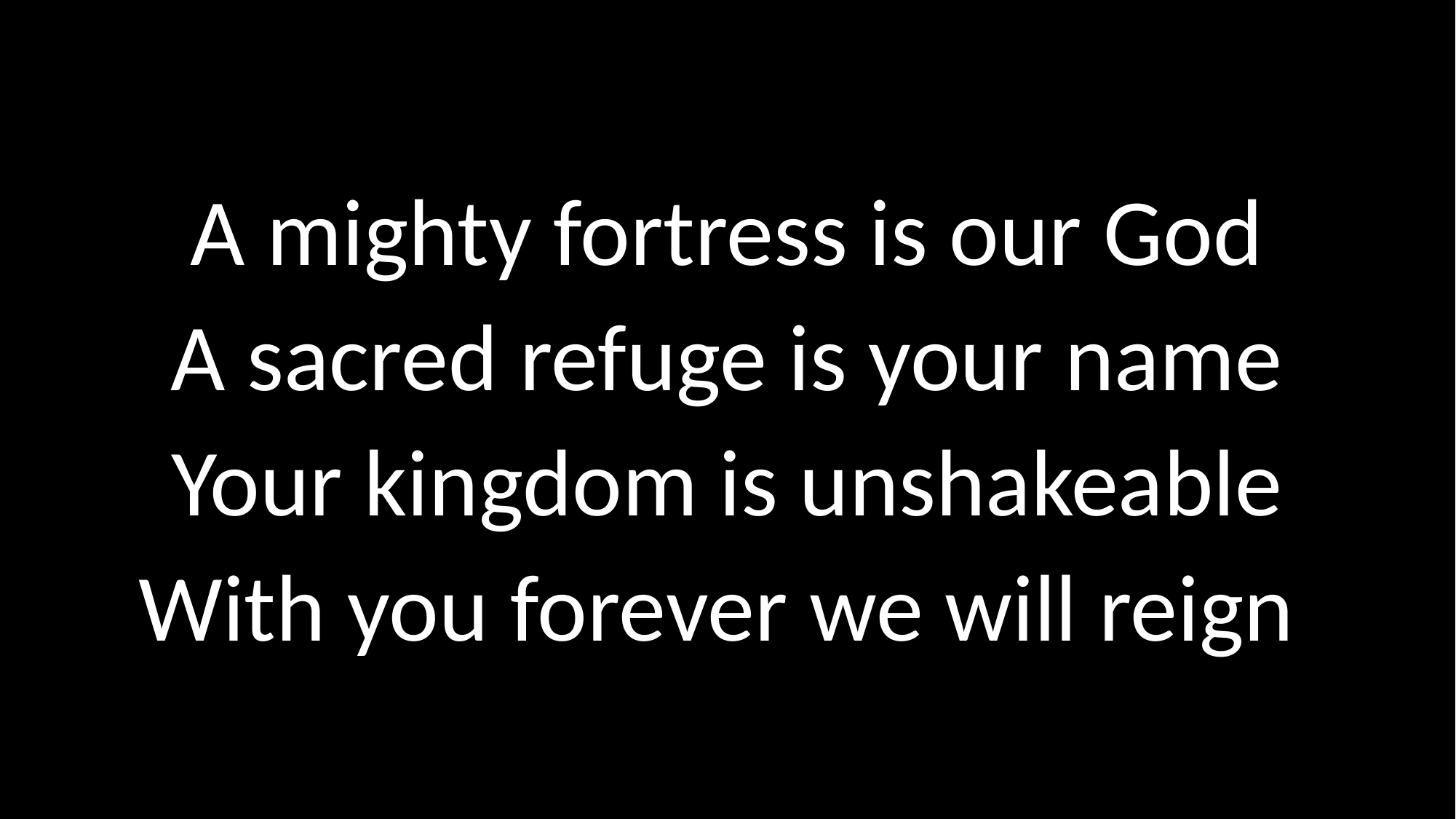

# A mighty fortress is our God A sacred refuge is your name Your kingdom is unshakeable With you forever we will reign